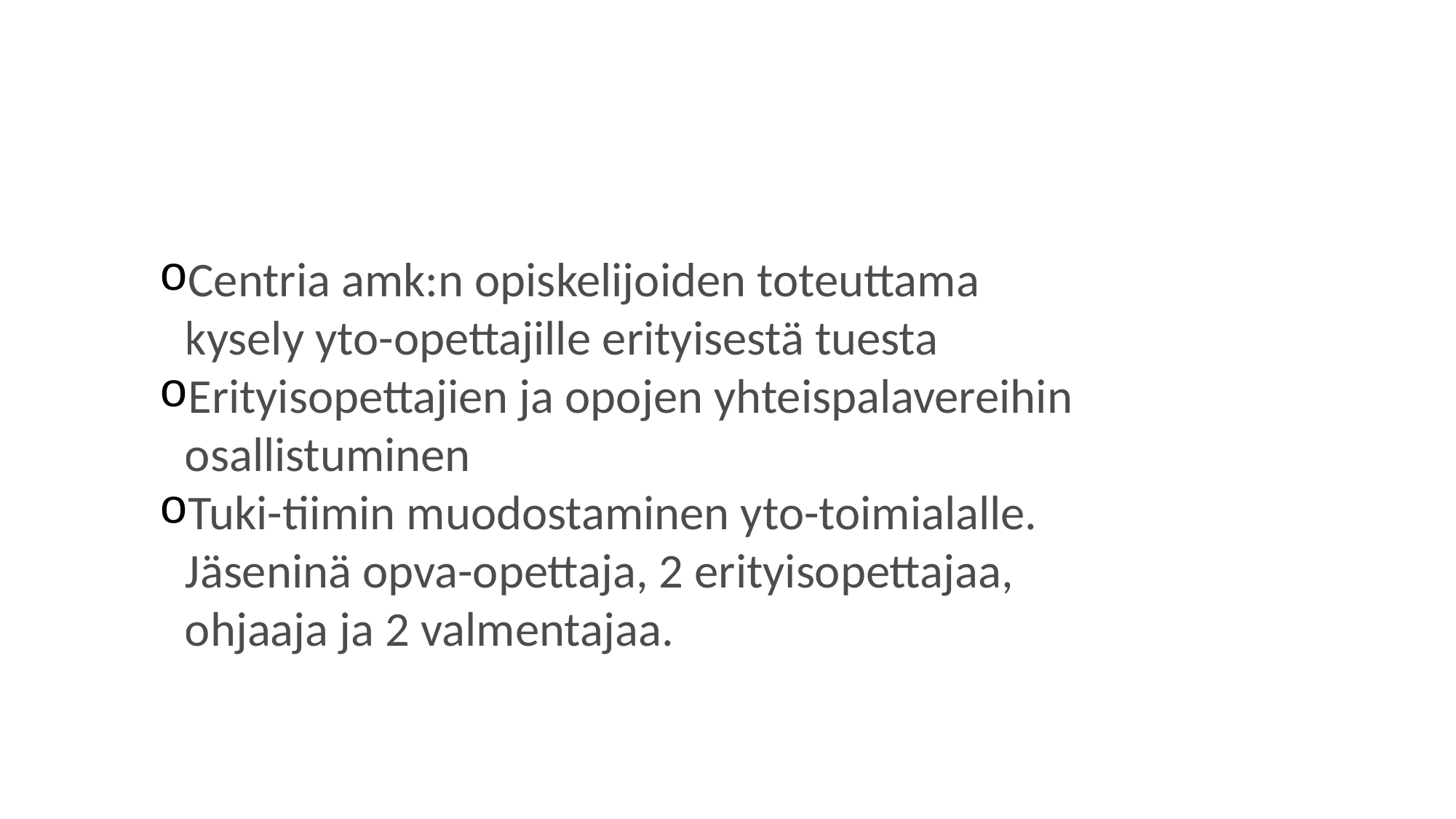

Centria amk:n opiskelijoiden toteuttama kysely yto-opettajille erityisestä tuesta
Erityisopettajien ja opojen yhteispalavereihin osallistuminen
Tuki-tiimin muodostaminen yto-toimialalle. Jäseninä opva-opettaja, 2 erityisopettajaa, ohjaaja ja 2 valmentajaa.